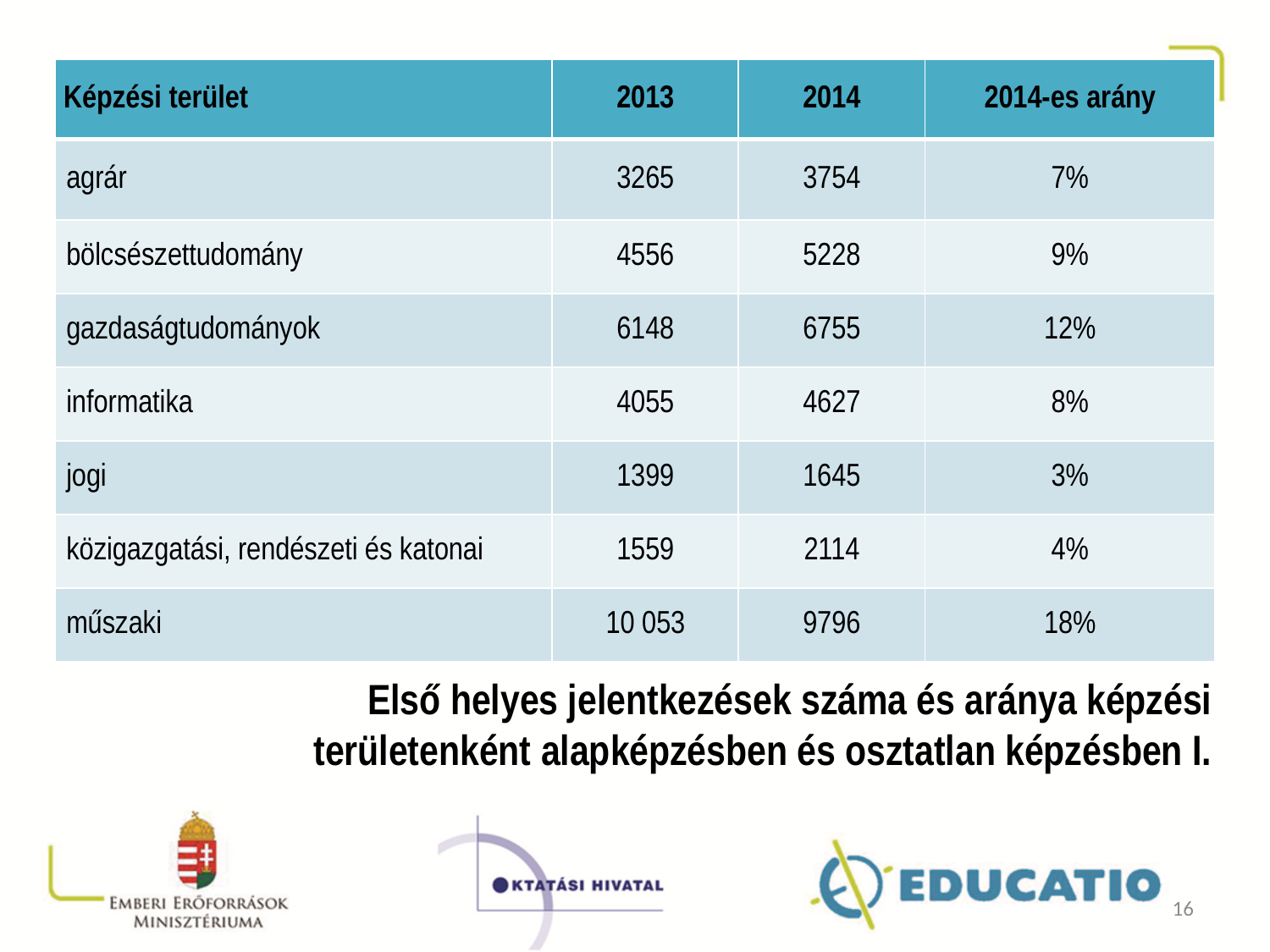

| Képzési terület | 2013 | 2014 | 2014-es arány |
| --- | --- | --- | --- |
| agrár | 3265 | 3754 | 7% |
| bölcsészettudomány | 4556 | 5228 | 9% |
| gazdaságtudományok | 6148 | 6755 | 12% |
| informatika | 4055 | 4627 | 8% |
| jogi | 1399 | 1645 | 3% |
| közigazgatási, rendészeti és katonai | 1559 | 2114 | 4% |
| műszaki | 10 053 | 9796 | 18% |
Első helyes jelentkezések száma és aránya képzési területenként alapképzésben és osztatlan képzésben I.
16